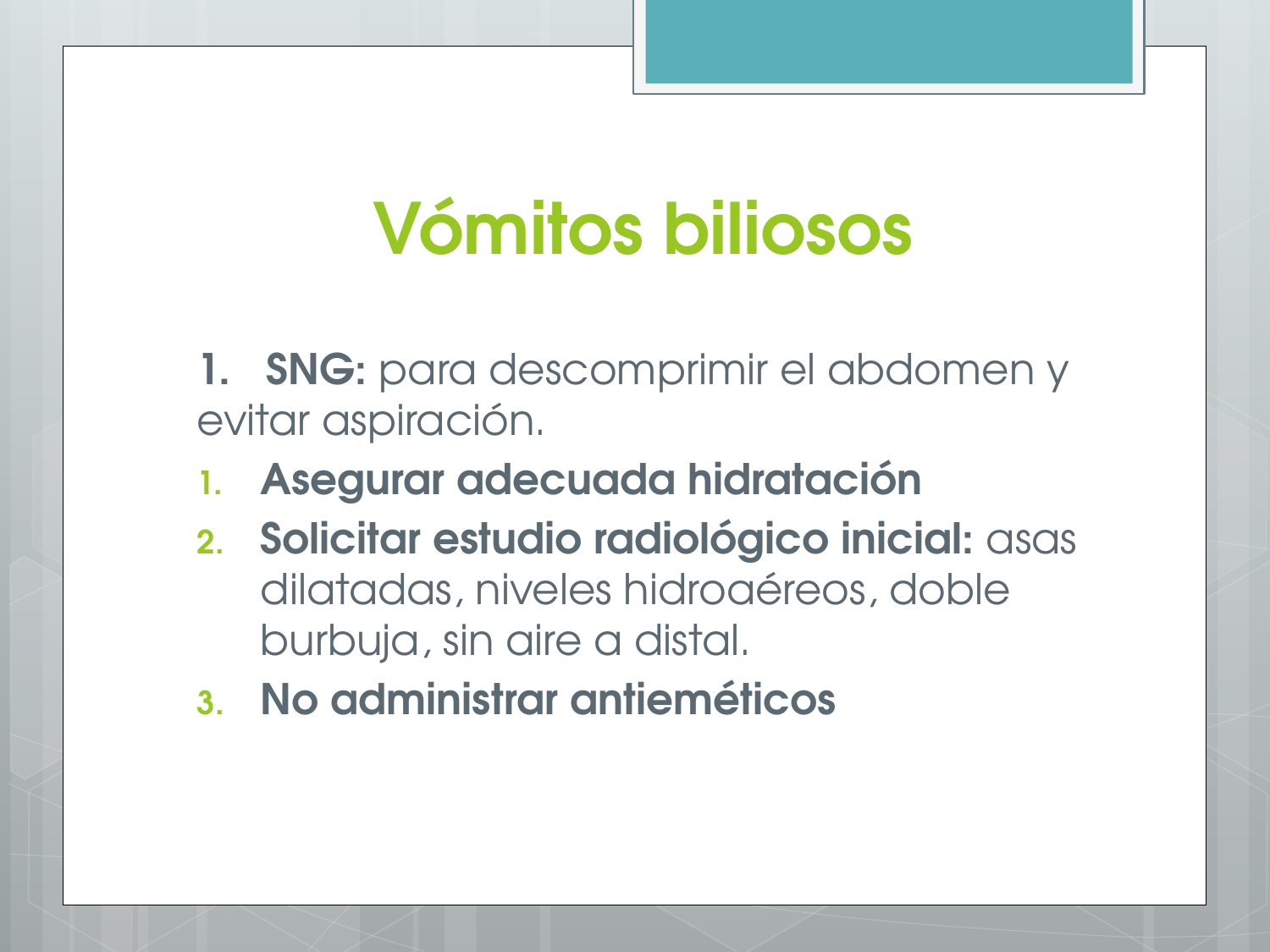

# Vómitos biliosos
1.   SNG: para descomprimir el abdomen y evitar aspiración.
Asegurar adecuada hidratación
Solicitar estudio radiológico inicial: asas dilatadas, niveles hidroaéreos, doble burbuja, sin aire a distal.
No administrar antieméticos